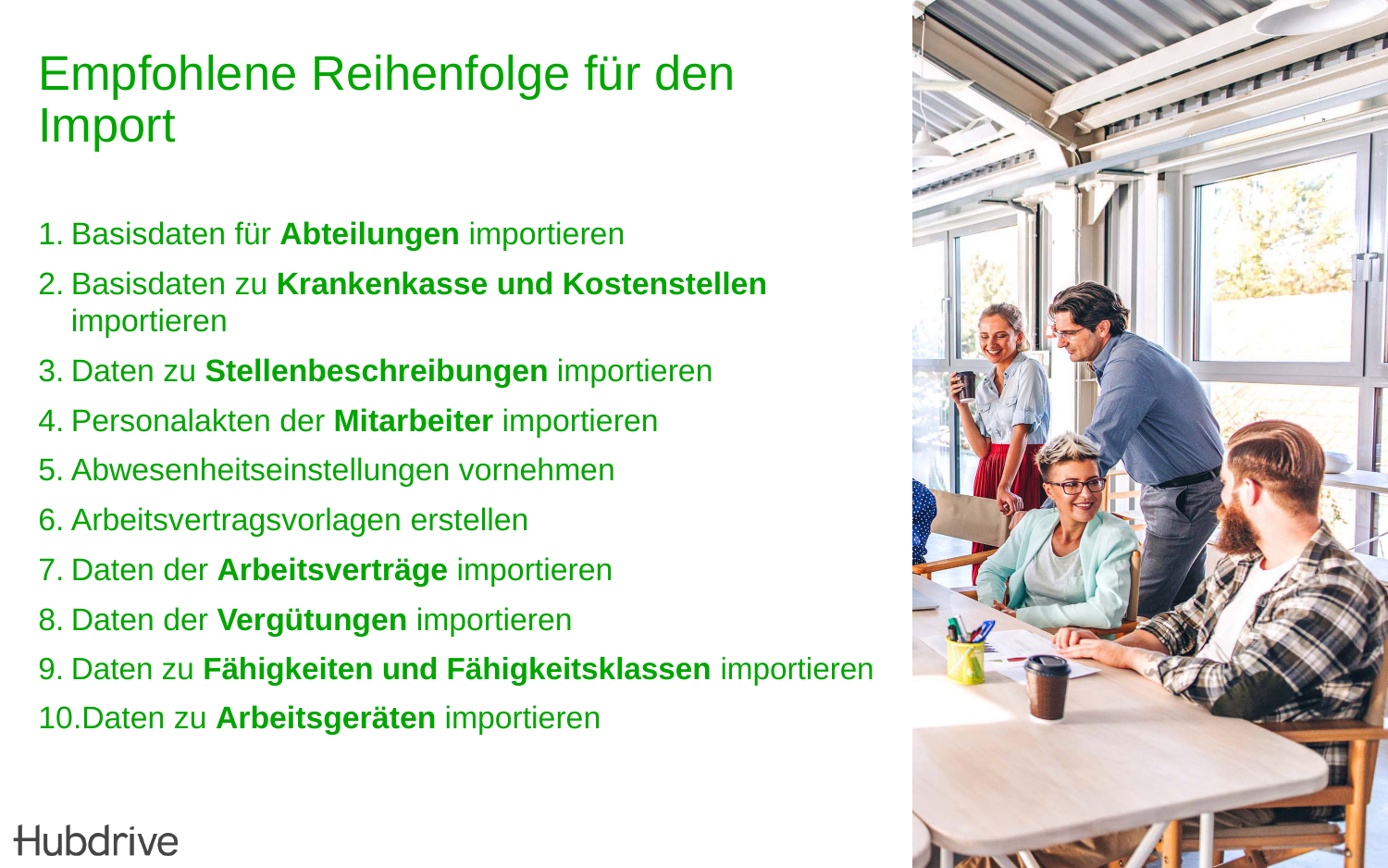

# Empfohlene Reihenfolge für den Import

Basisdaten für Abteilungen importieren
Basisdaten zu Krankenkasse und Kostenstellen importieren
Daten zu Stellenbeschreibungen importieren
Personalakten der Mitarbeiter importieren
Abwesenheitseinstellungen vornehmen
Arbeitsvertragsvorlagen erstellen
Daten der Arbeitsverträge importieren
Daten der Vergütungen importieren
Daten zu Fähigkeiten und Fähigkeitsklassen importieren
Daten zu Arbeitsgeräten importieren